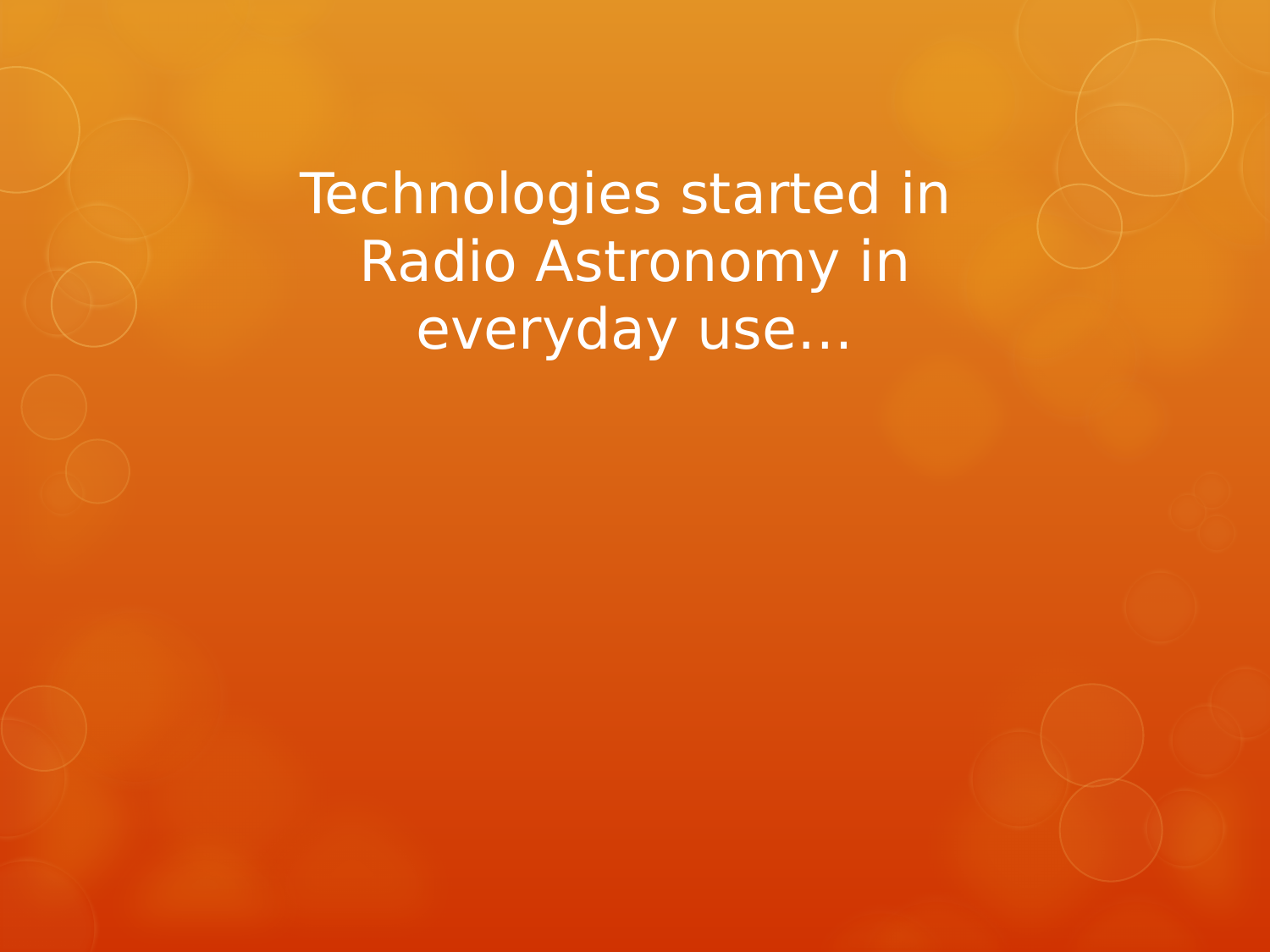

# Technologies started in Radio Astronomy in everyday use…